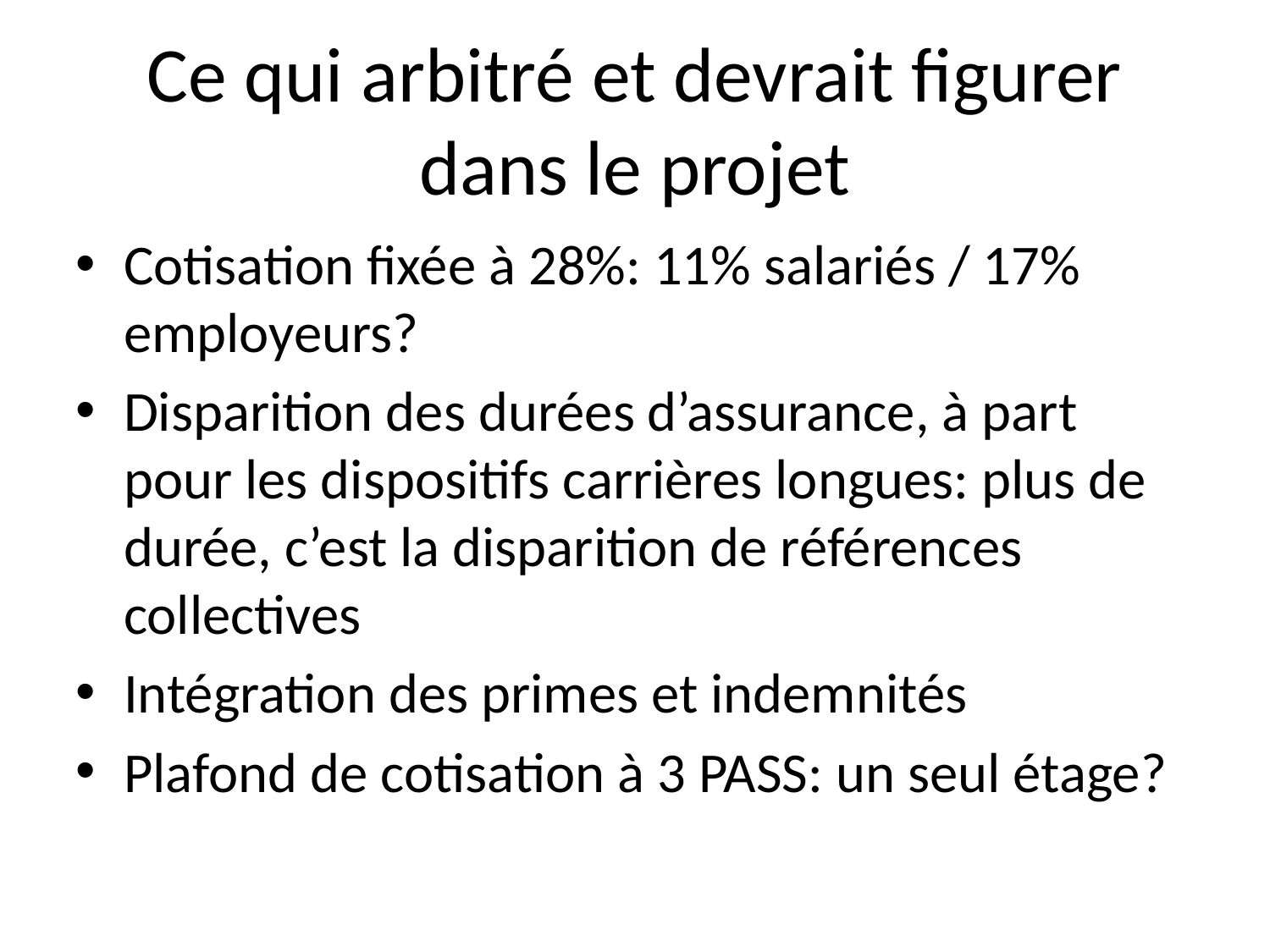

Ce qui arbitré et devrait figurer dans le projet
Cotisation fixée à 28%: 11% salariés / 17% employeurs?
Disparition des durées d’assurance, à part pour les dispositifs carrières longues: plus de durée, c’est la disparition de références collectives
Intégration des primes et indemnités
Plafond de cotisation à 3 PASS: un seul étage?